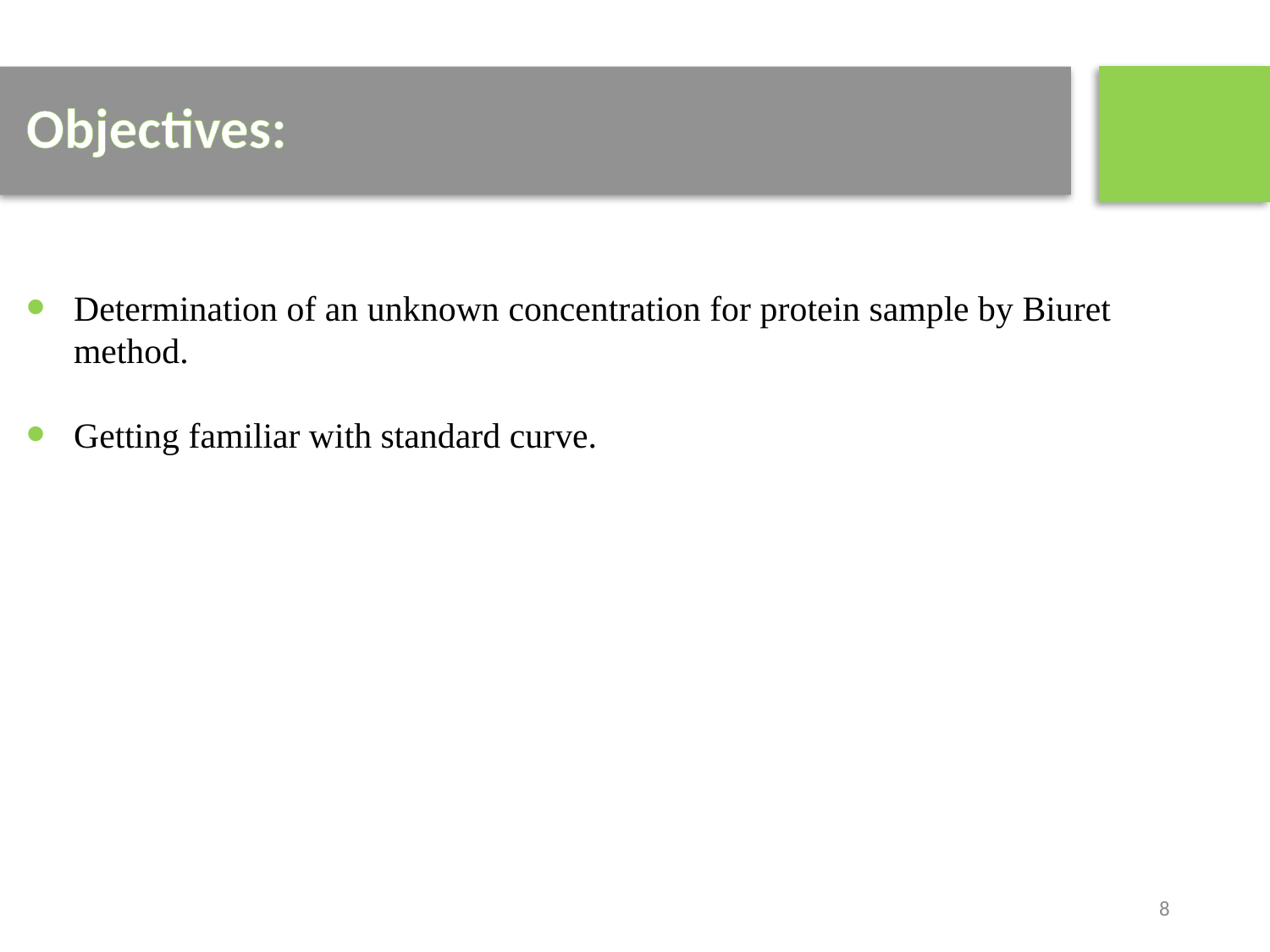

Objectives:

Determination of an unknown concentration for protein sample by Biuret method.

Getting familiar with standard curve.

8